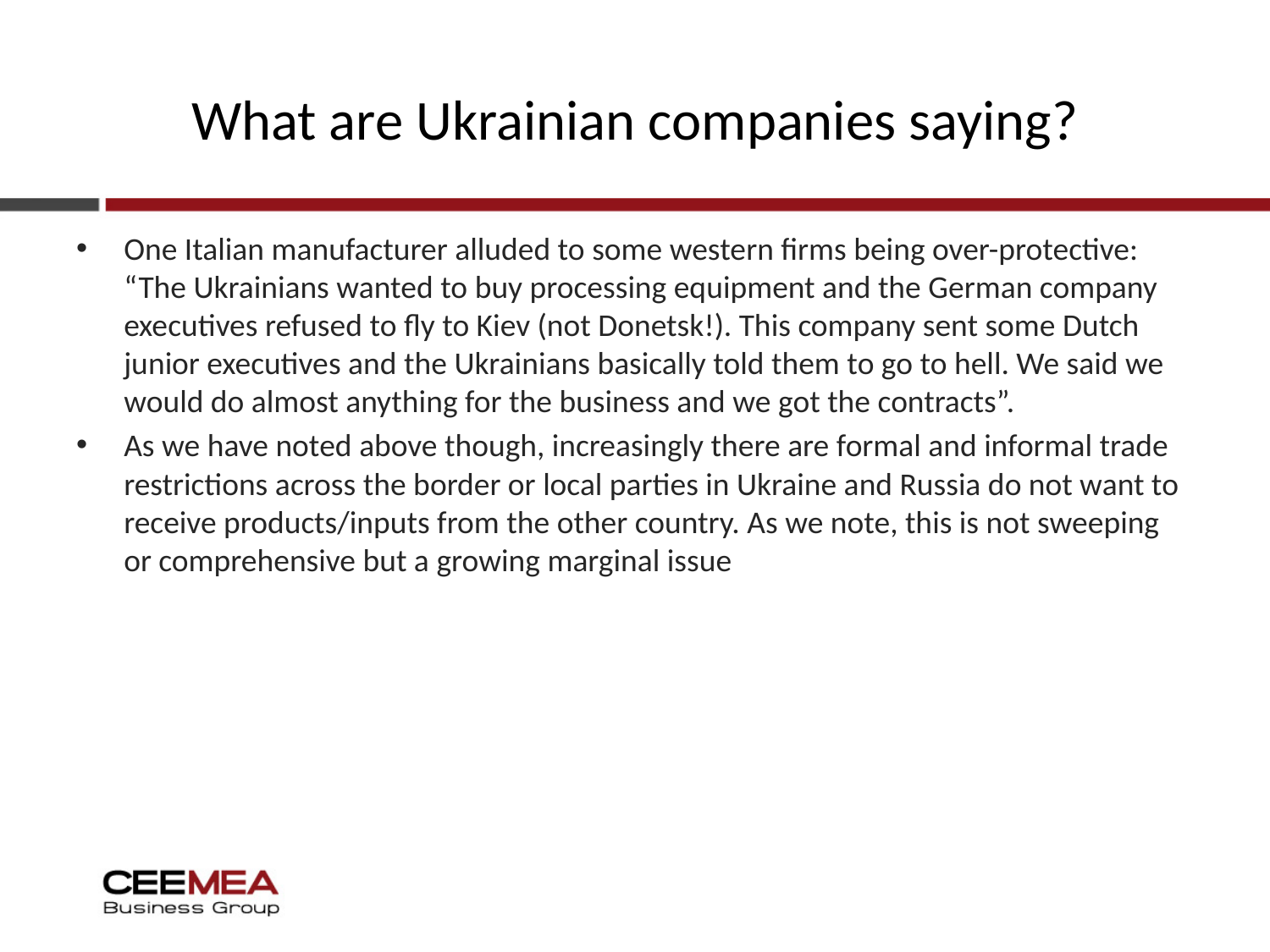

# What are Ukrainian companies saying?
One Italian manufacturer alluded to some western firms being over-protective: “The Ukrainians wanted to buy processing equipment and the German company executives refused to fly to Kiev (not Donetsk!). This company sent some Dutch junior executives and the Ukrainians basically told them to go to hell. We said we would do almost anything for the business and we got the contracts”.
As we have noted above though, increasingly there are formal and informal trade restrictions across the border or local parties in Ukraine and Russia do not want to receive products/inputs from the other country. As we note, this is not sweeping or comprehensive but a growing marginal issue